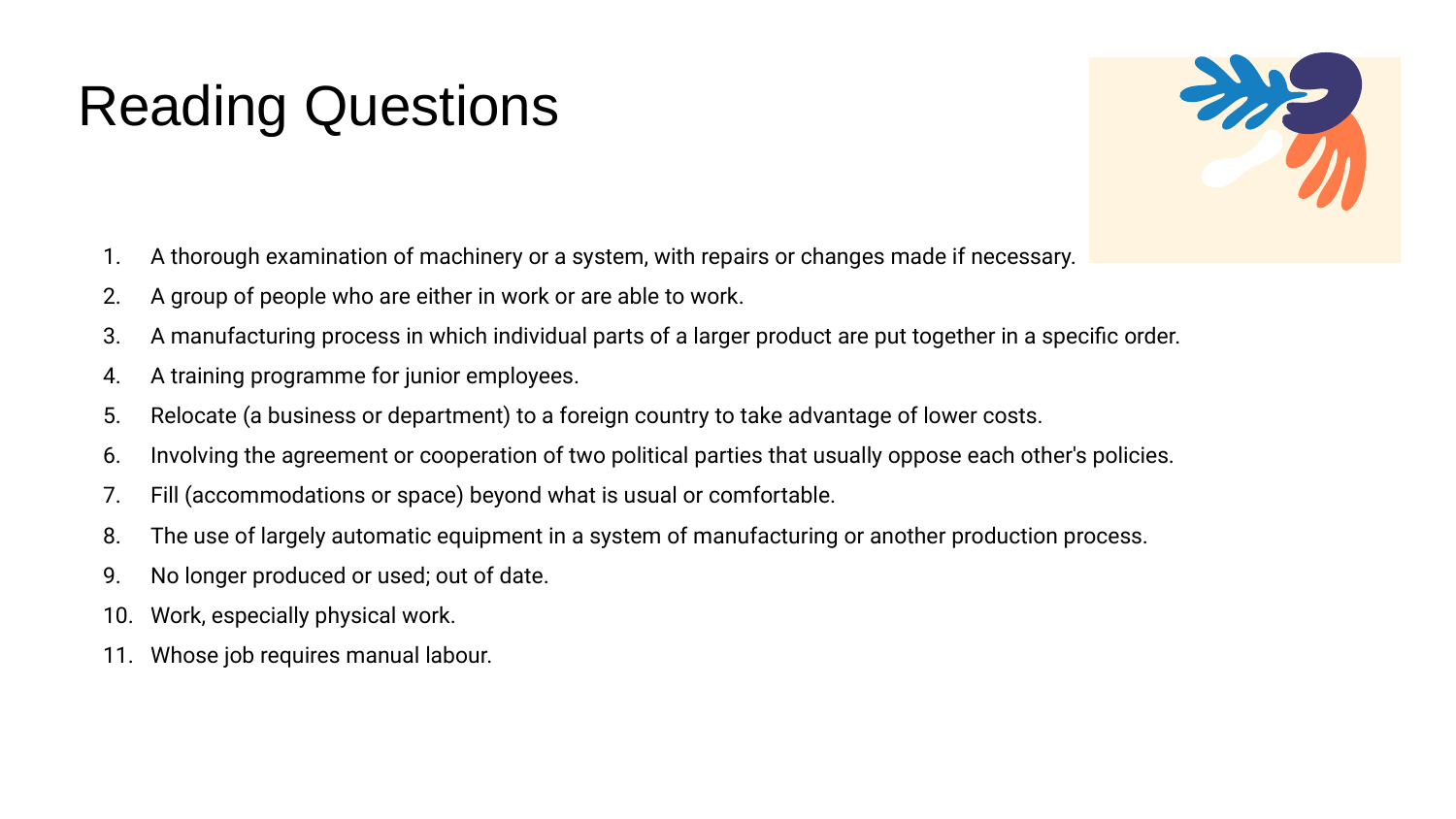

# Reading Questions
A thorough examination of machinery or a system, with repairs or changes made if necessary.
A group of people who are either in work or are able to work.
A manufacturing process in which individual parts of a larger product are put together in a specific order.
A training programme for junior employees.
Relocate (a business or department) to a foreign country to take advantage of lower costs.
Involving the agreement or cooperation of two political parties that usually oppose each other's policies.
Fill (accommodations or space) beyond what is usual or comfortable.
The use of largely automatic equipment in a system of manufacturing or another production process.
No longer produced or used; out of date.
Work, especially physical work.
Whose job requires manual labour.